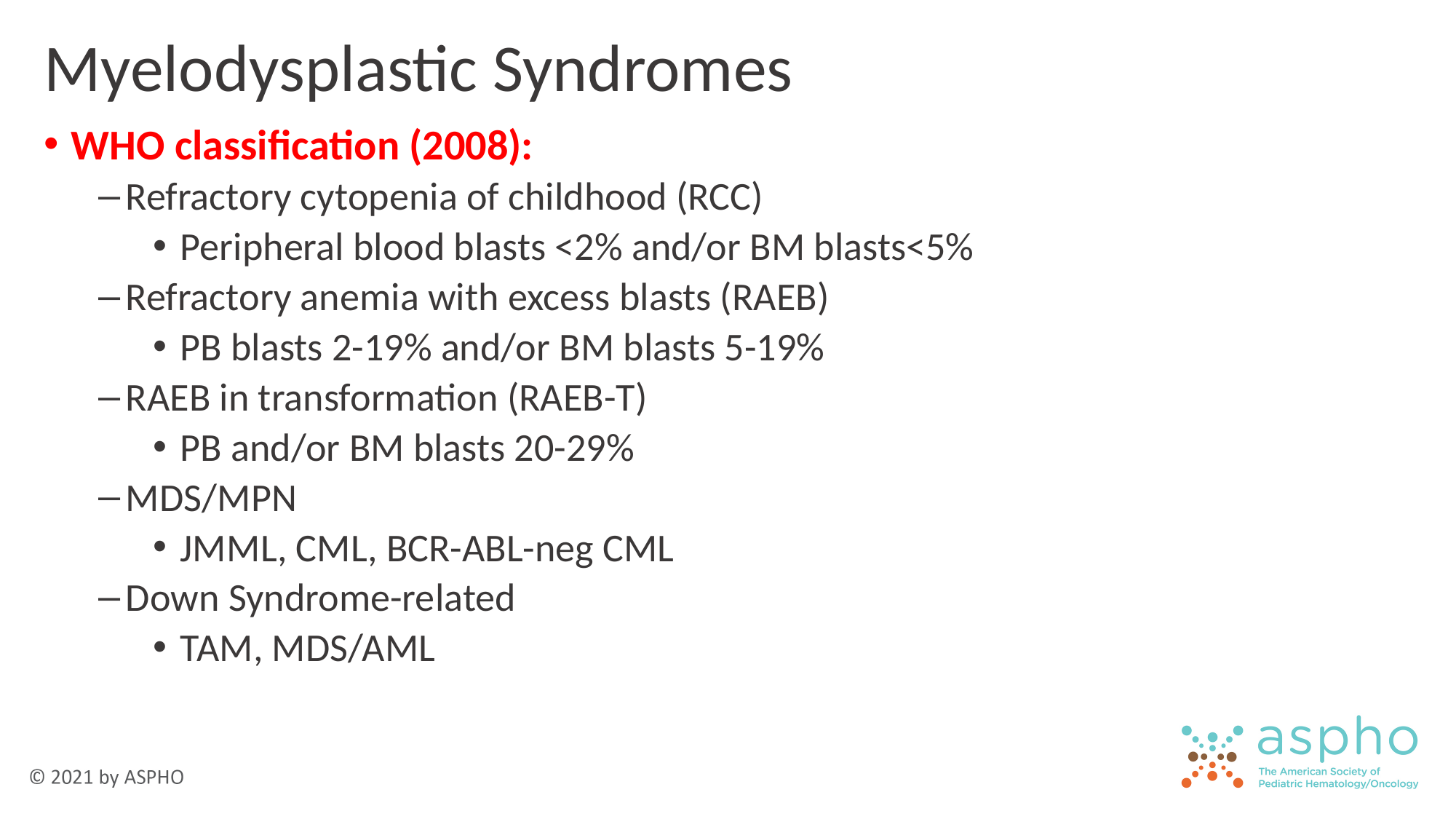

# Myelodysplastic Syndromes
WHO classification (2008):
Refractory cytopenia of childhood (RCC)
Peripheral blood blasts <2% and/or BM blasts<5%
Refractory anemia with excess blasts (RAEB)
PB blasts 2-19% and/or BM blasts 5-19%
RAEB in transformation (RAEB-T)
PB and/or BM blasts 20-29%
MDS/MPN
JMML, CML, BCR-ABL-neg CML
Down Syndrome-related
TAM, MDS/AML